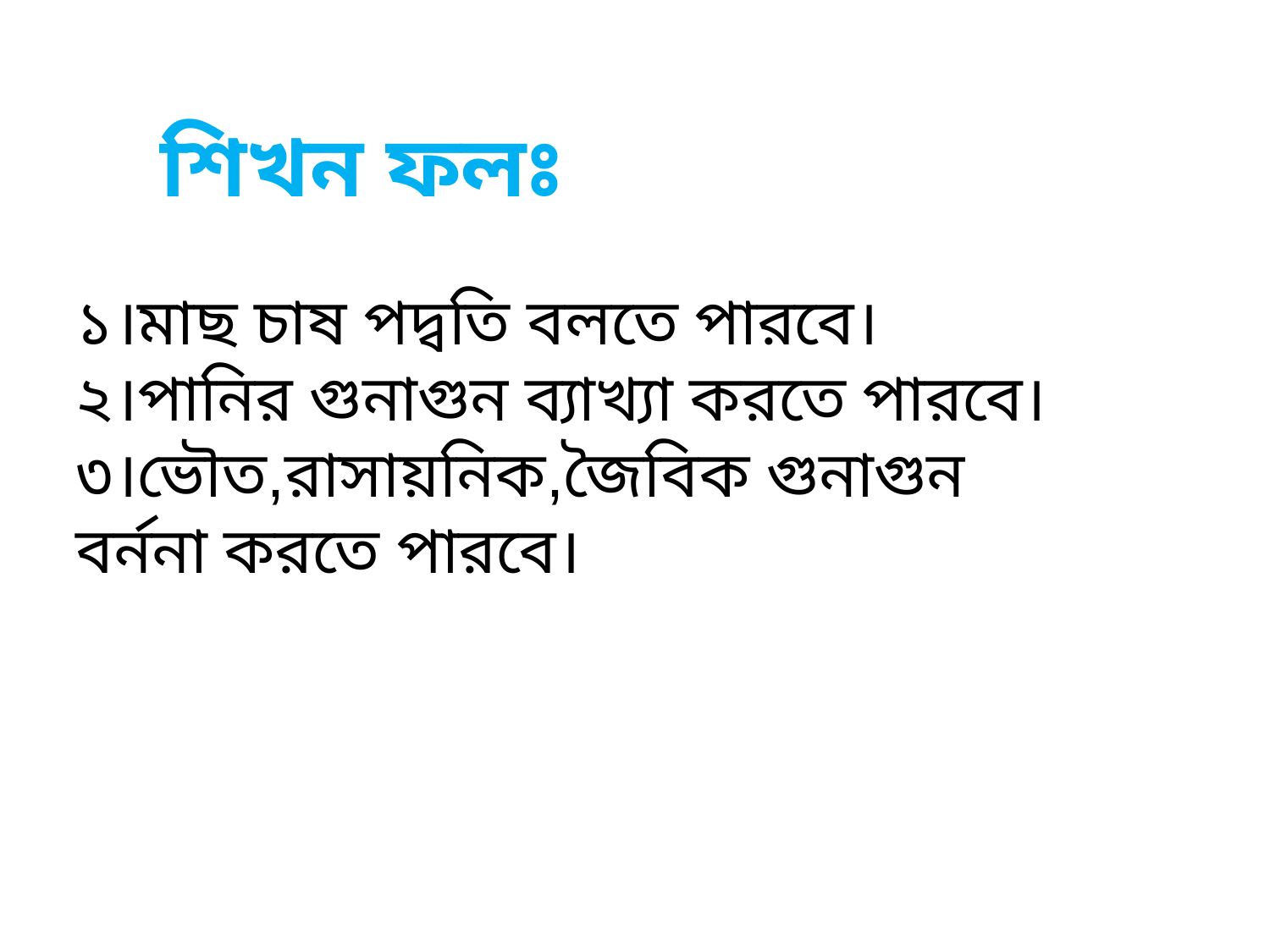

শিখন ফলঃ
১।মাছ চাষ পদ্বতি বলতে পারবে।
২।পানির গুনাগুন ব্যাখ্যা করতে পারবে।
৩।ভৌত,রাসায়নিক,জৈবিক গুনাগুন বর্ননা করতে পারবে।